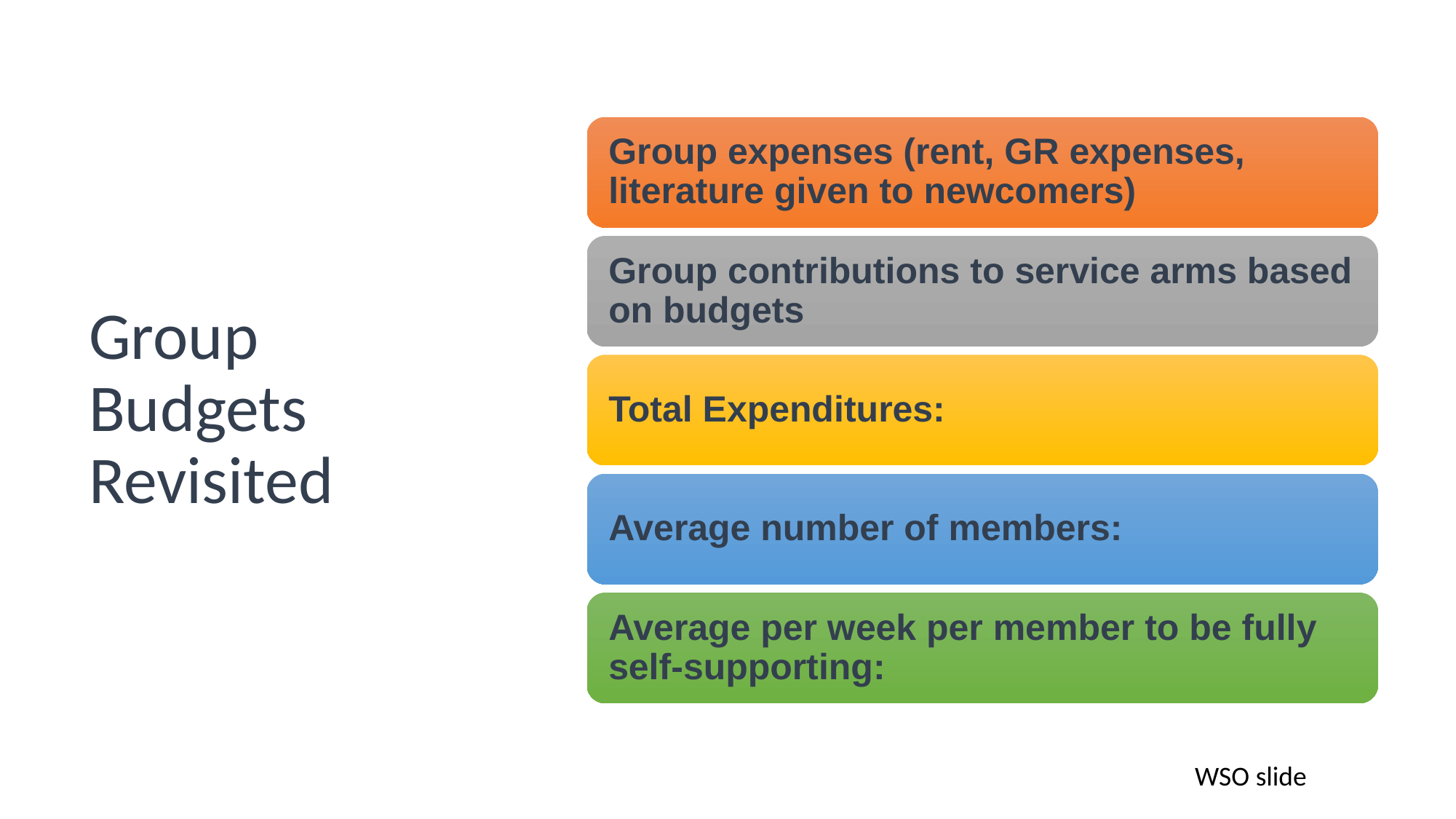

Group expenses (rent, GR expenses, literature given to newcomers)
Group contributions to service arms based on budgets
Total Expenditures:
Average number of members:
Average per week per member to be fully self-supporting:
# Group Budgets Revisited
WSO slide